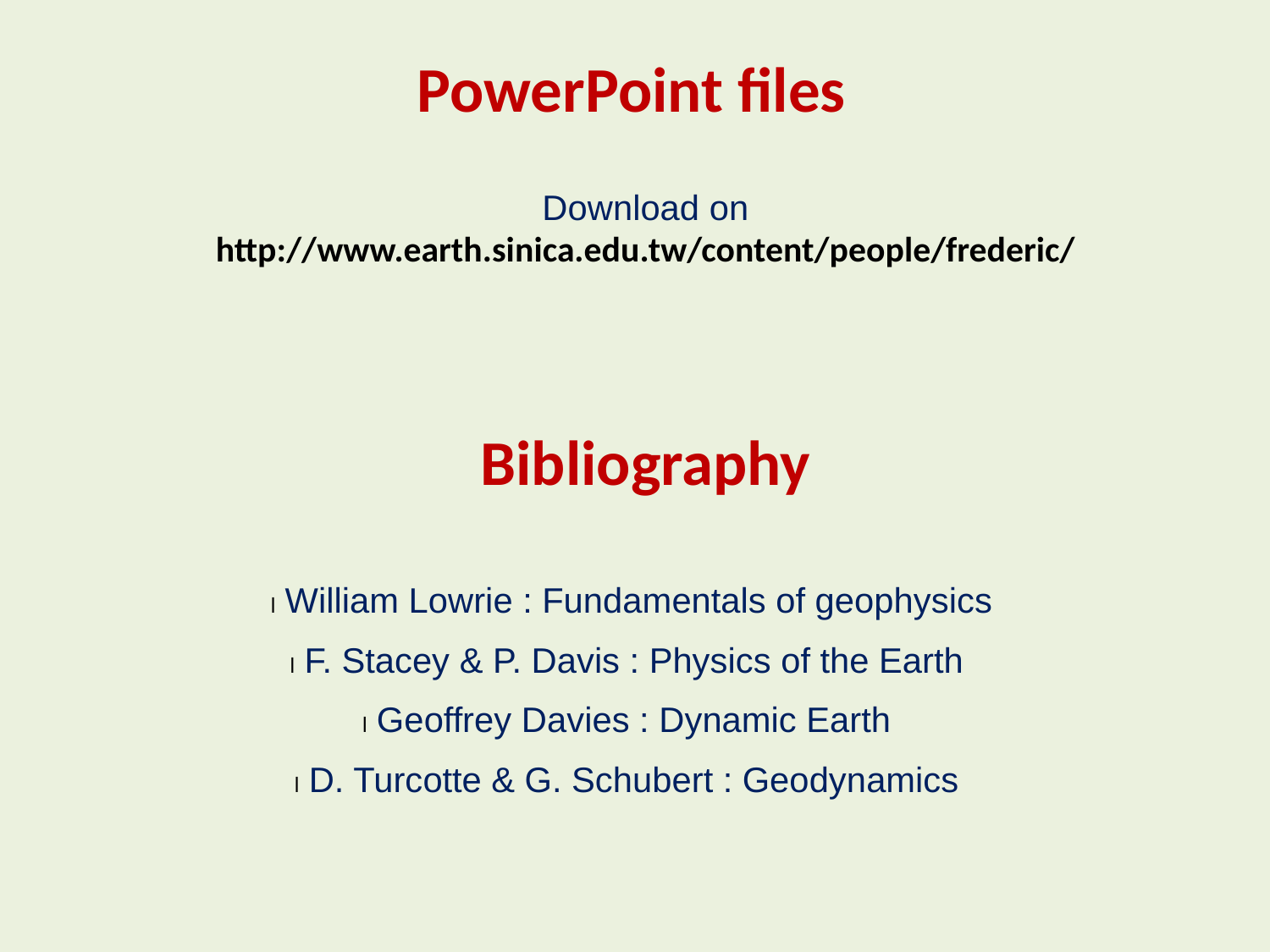

PowerPoint files
Download on
http://www.earth.sinica.edu.tw/content/people/frederic/
# Bibliography
l William Lowrie : Fundamentals of geophysics
l F. Stacey & P. Davis : Physics of the Earth
l Geoffrey Davies : Dynamic Earth
l D. Turcotte & G. Schubert : Geodynamics